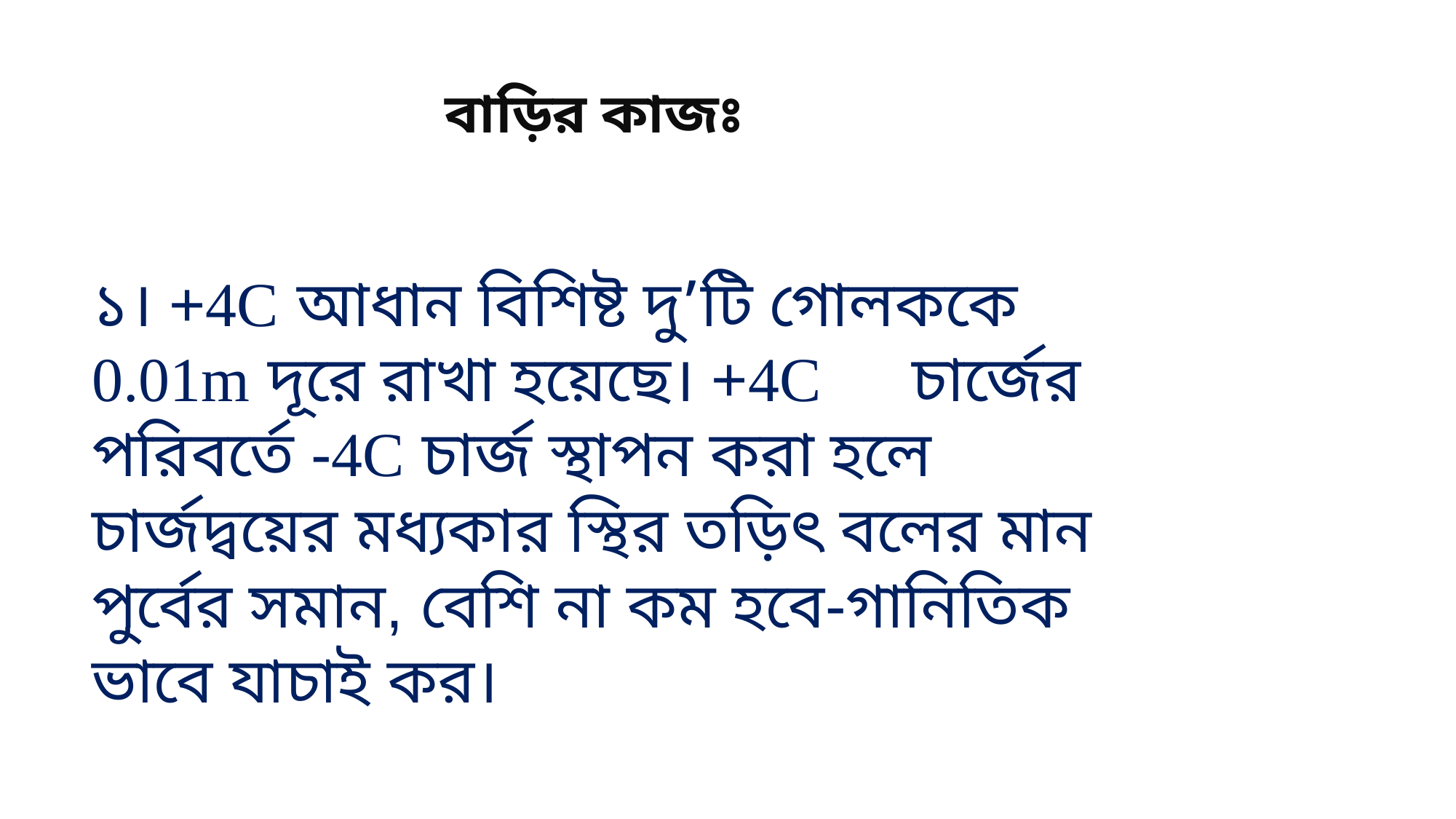

# বাড়ির কাজঃ
১। +4C	আধান বিশিষ্ট দু’টি গোলককে 0.01m দূরে রাখা হয়েছে। +4C	চার্জের পরিবর্তে -4C চার্জ স্থাপন করা হলে চার্জদ্বয়ের মধ্যকার স্থির তড়িৎ বলের মান পুর্বের সমান, বেশি না কম হবে-গানিতিক ভাবে যাচাই কর।